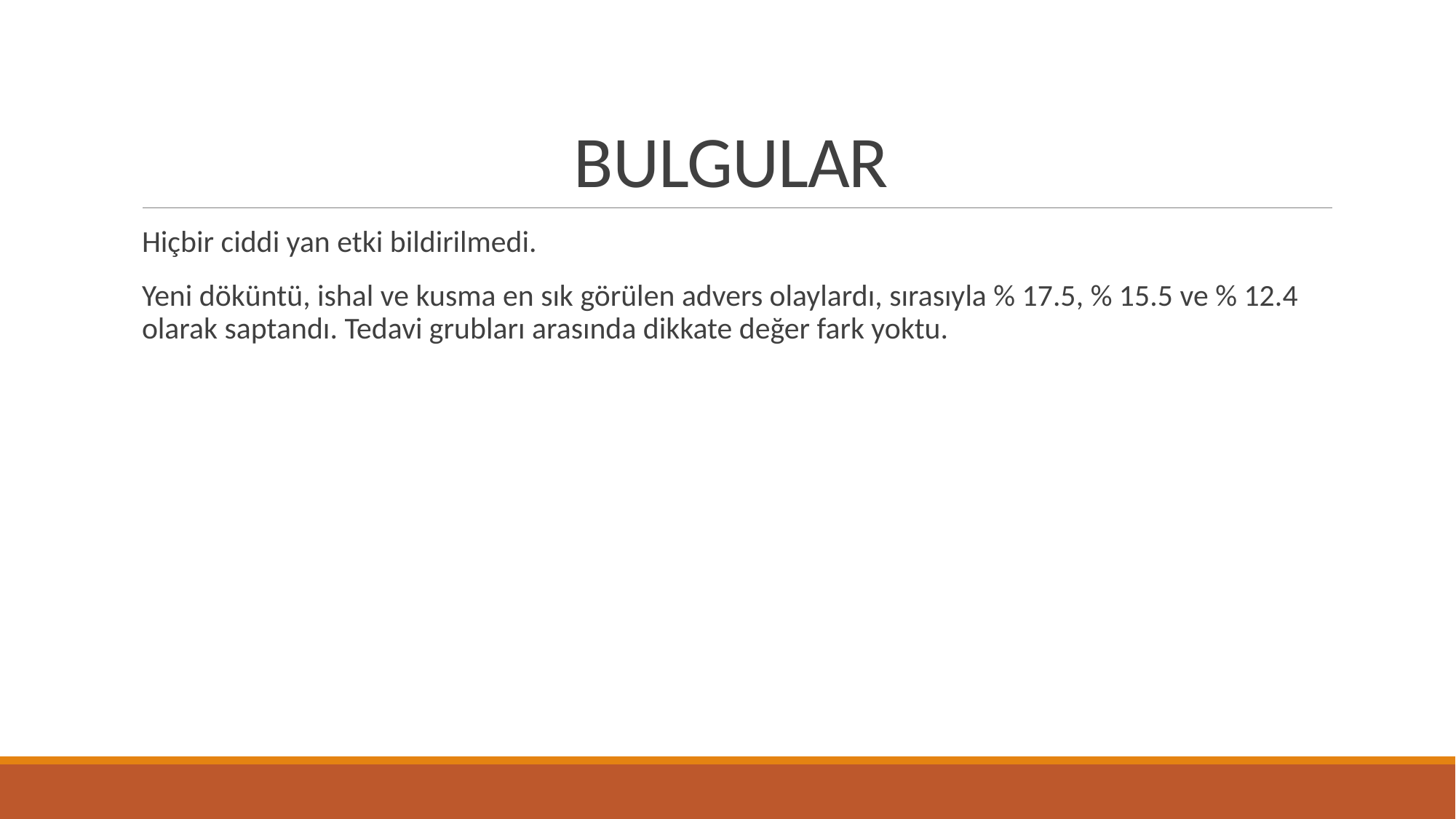

# BULGULAR
Hiçbir ciddi yan etki bildirilmedi.
Yeni döküntü, ishal ve kusma en sık görülen advers olaylardı, sırasıyla % 17.5, % 15.5 ve % 12.4 olarak saptandı. Tedavi grubları arasında dikkate değer fark yoktu.